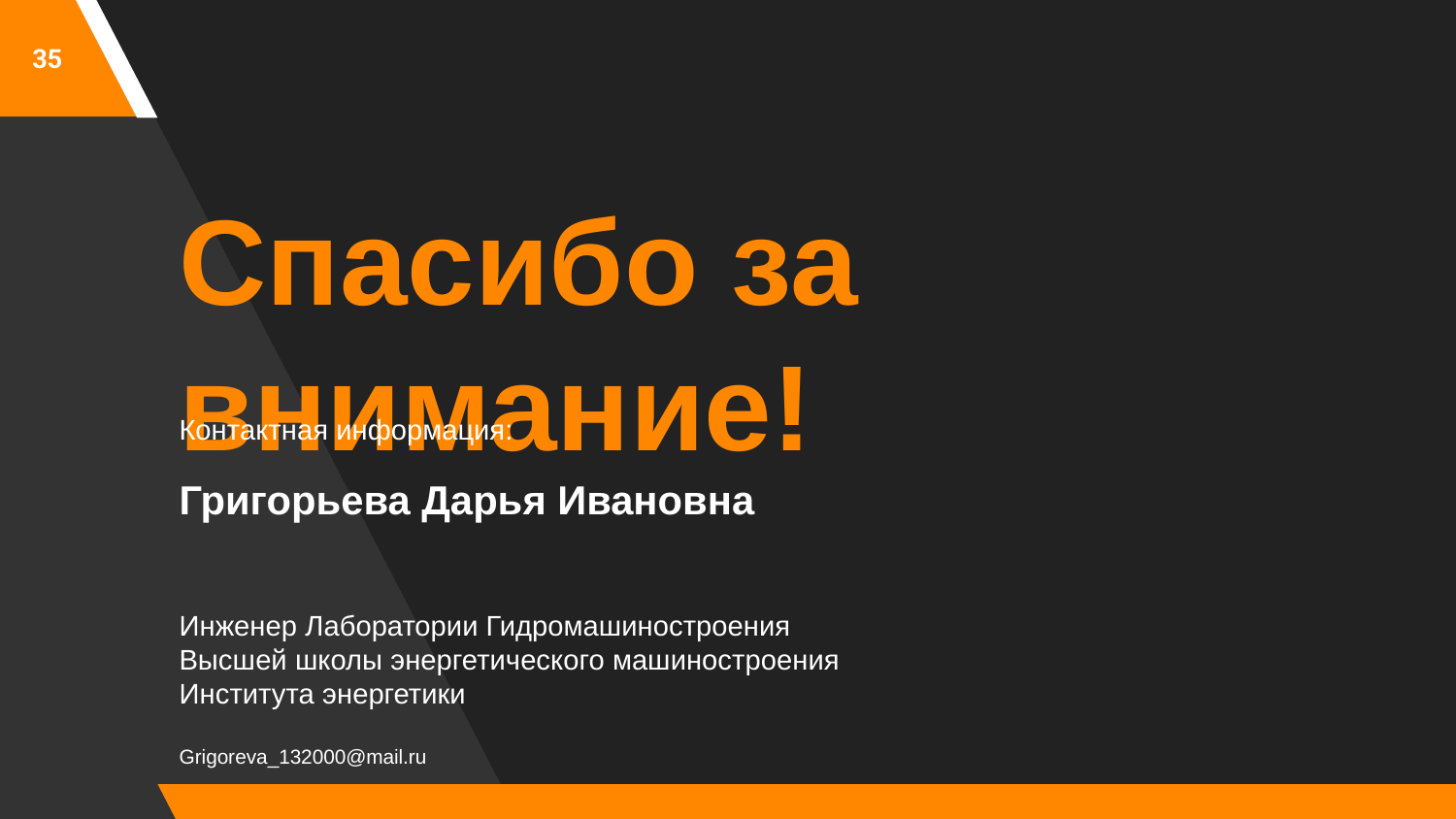

35
Спасибо за внимание!
Контактная информация:​
Григорьева Дарья Ивановна​

Инженер Лаборатории Гидромашиностроения​
Высшей школы энергетического машиностроения​
Института энергетики
Grigoreva_132000@mail.ru